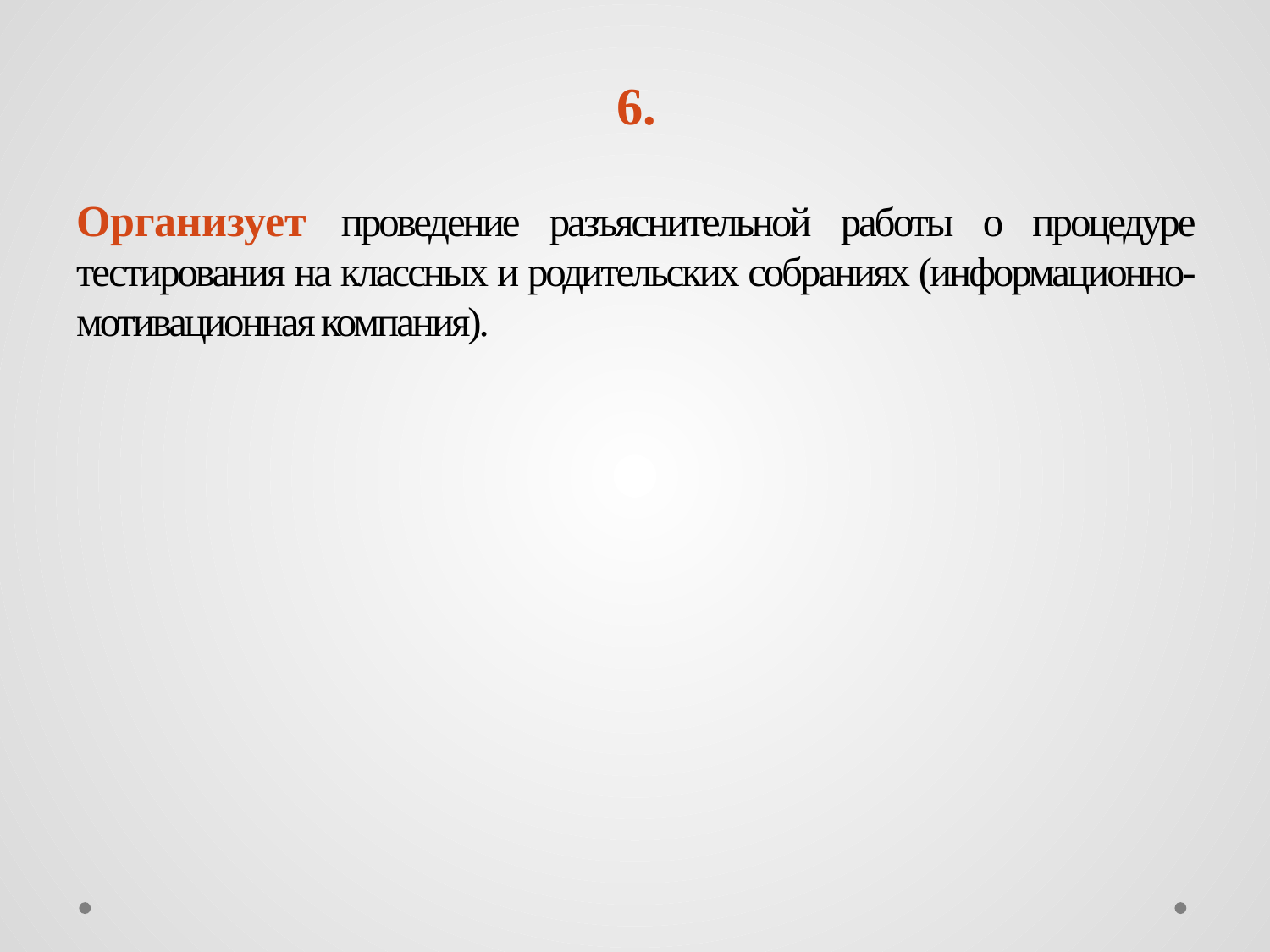

# 6.
Организует проведение разъяснительной работы о процедуре тестирования на классных и родительских собраниях (информационно-мотивационная компания).